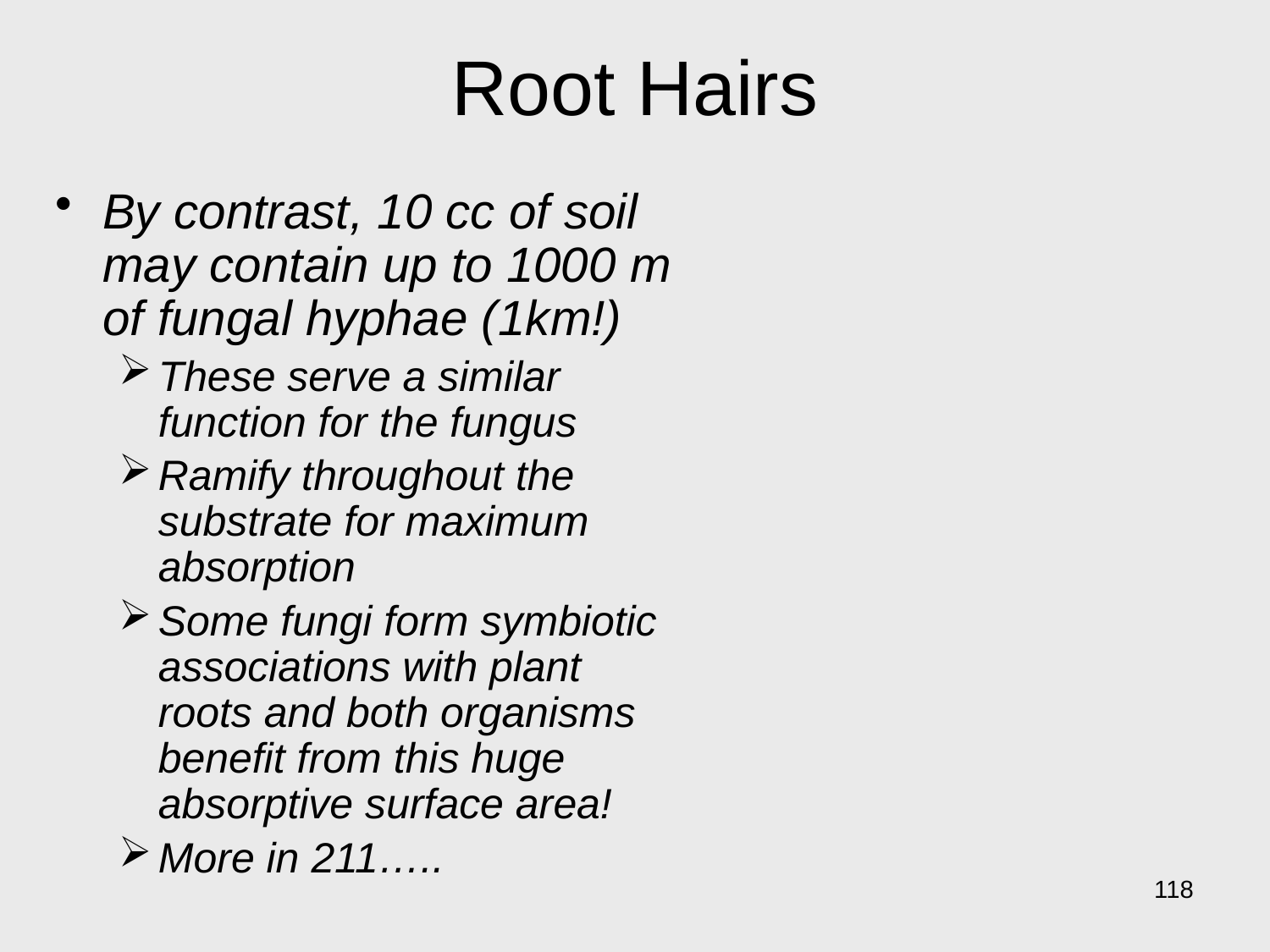

# Root Hairs
By contrast, 10 cc of soil may contain up to 1000 m of fungal hyphae (1km!)
These serve a similar function for the fungus
Ramify throughout the substrate for maximum absorption
Some fungi form symbiotic associations with plant roots and both organisms benefit from this huge absorptive surface area!
More in 211…..
118